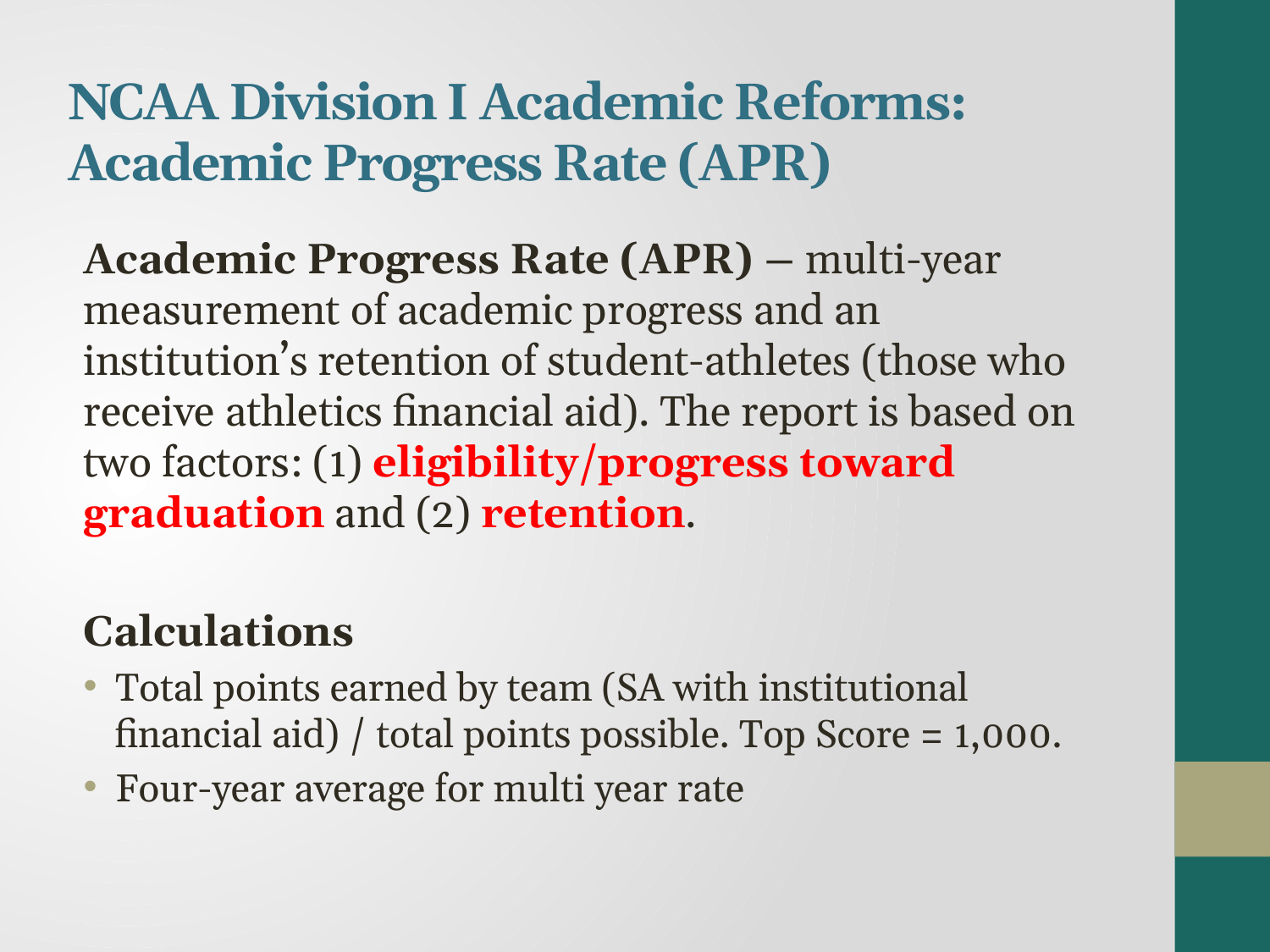

# NCAA Division I Academic Reforms: Academic Progress Rate (APR)
Academic Progress Rate (APR) – multi-year measurement of academic progress and an institution’s retention of student-athletes (those who receive athletics financial aid). The report is based on two factors: (1) eligibility/progress toward graduation and (2) retention.

Calculations
Total points earned by team (SA with institutional financial aid) / total points possible. Top Score = 1,000.
Four-year average for multi year rate